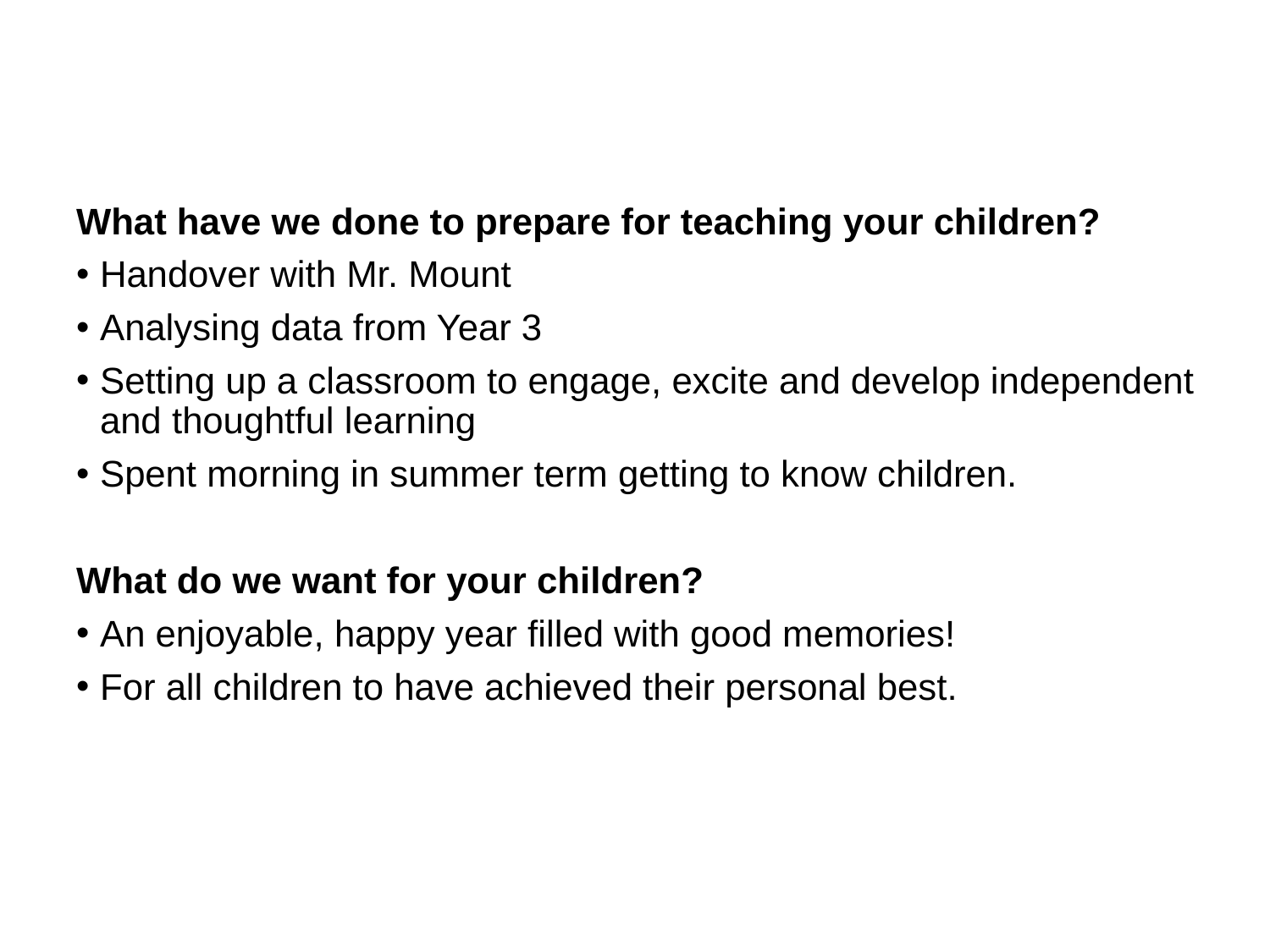

#
What have we done to prepare for teaching your children?
Handover with Mr. Mount
Analysing data from Year 3
Setting up a classroom to engage, excite and develop independent and thoughtful learning
Spent morning in summer term getting to know children.

What do we want for your children?
An enjoyable, happy year filled with good memories!
For all children to have achieved their personal best.